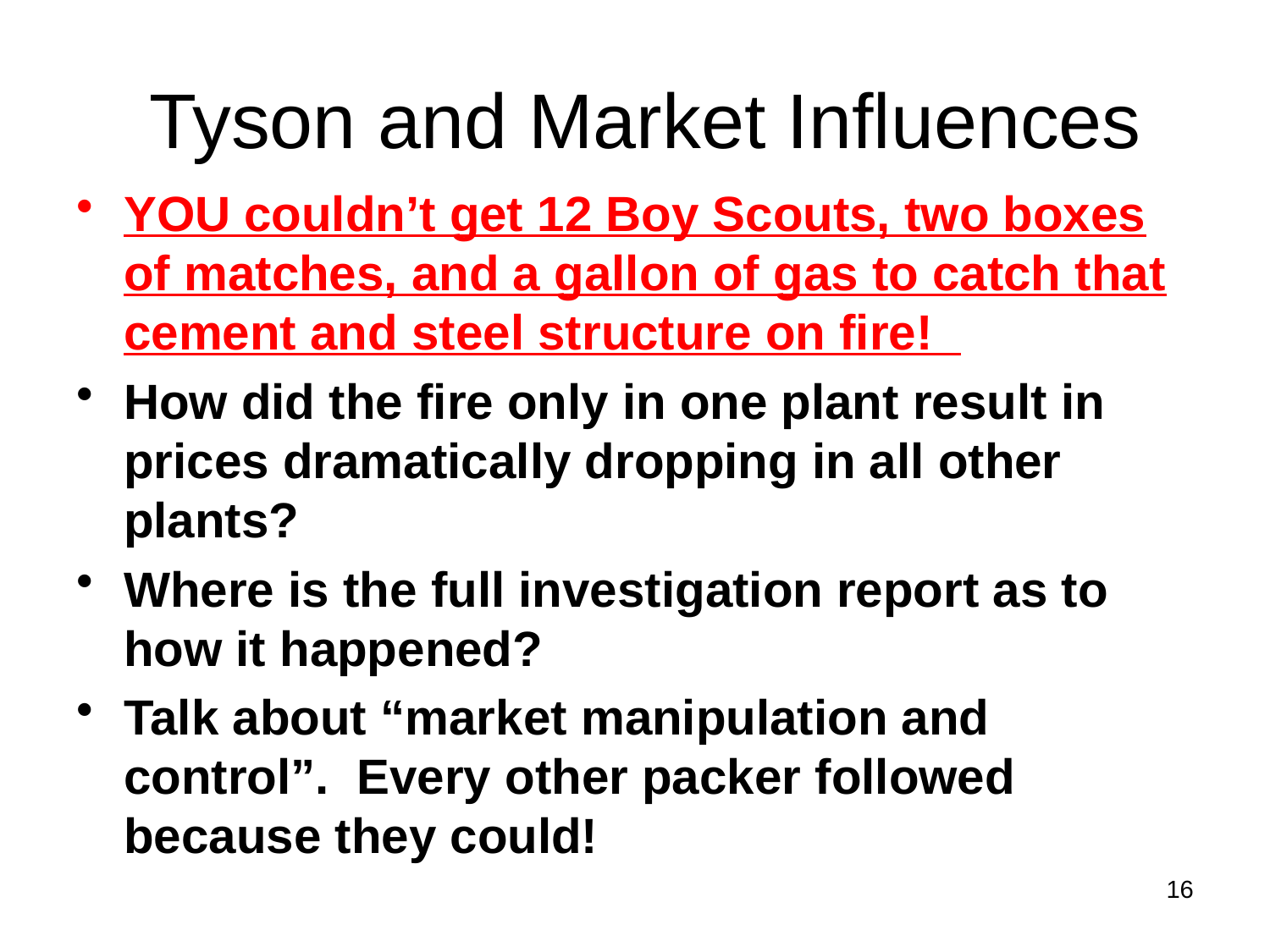

# Tyson and Market Influences
YOU couldn’t get 12 Boy Scouts, two boxes of matches, and a gallon of gas to catch that cement and steel structure on fire!
How did the fire only in one plant result in prices dramatically dropping in all other plants?
Where is the full investigation report as to how it happened?
Talk about “market manipulation and control”.  Every other packer followed because they could!
16